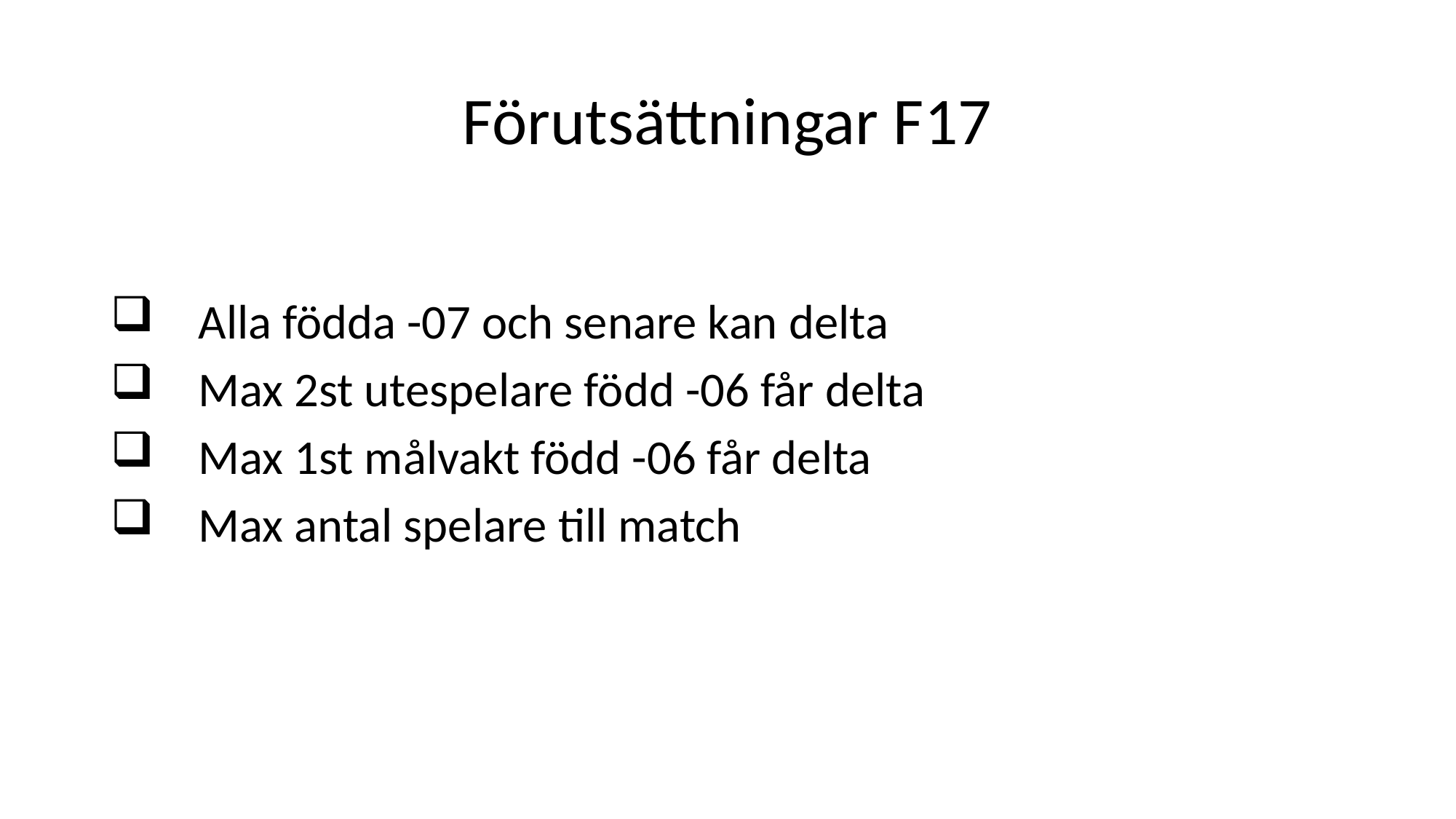

# Förutsättningar F17

    Alla födda -07 och senare kan delta
    Max 2st utespelare född -06 får delta
    Max 1st målvakt född -06 får delta
    Max antal spelare till match